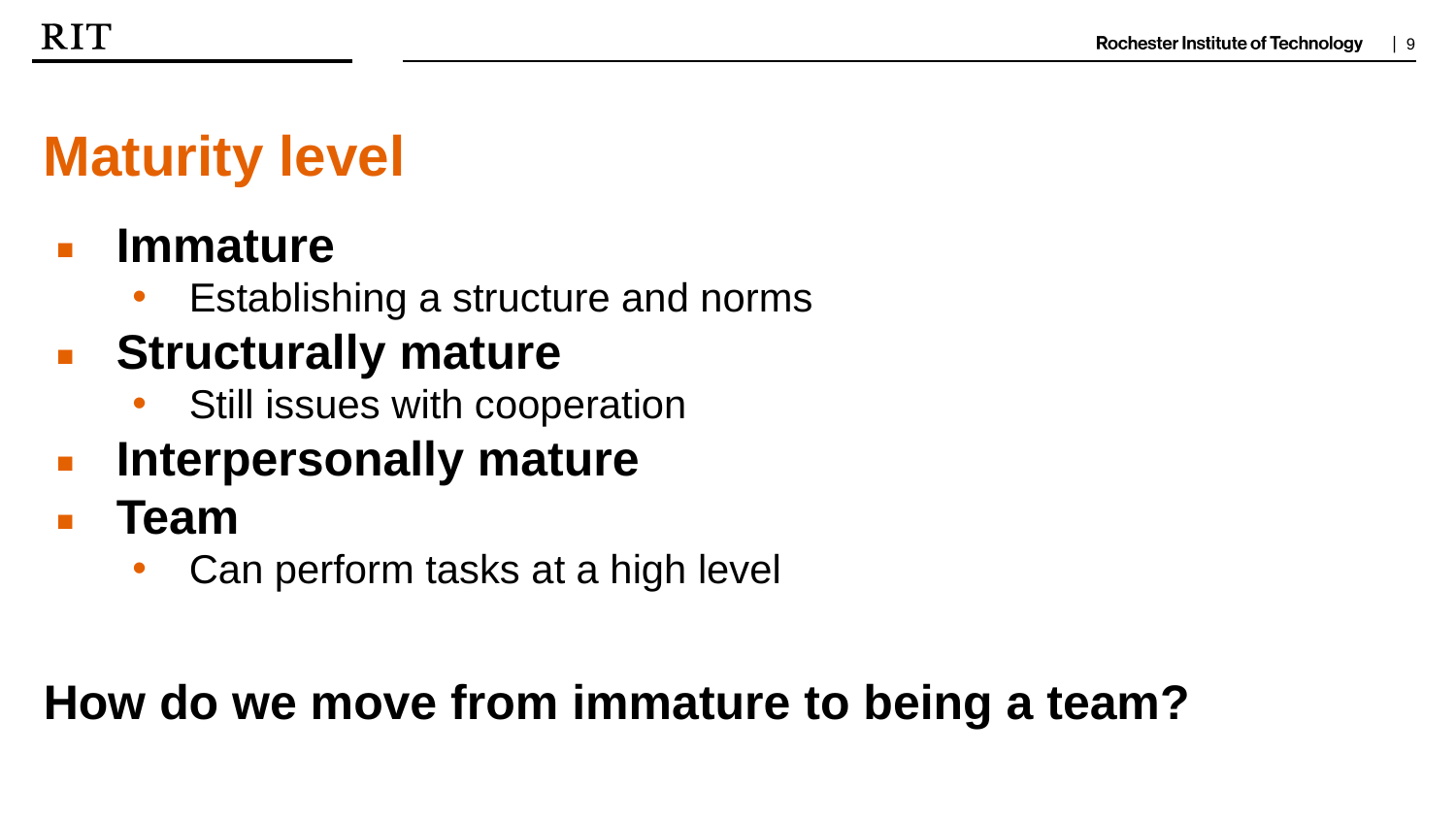

Maturity level
Immature
Establishing a structure and norms
Structurally mature
Still issues with cooperation
Interpersonally mature
Team
Can perform tasks at a high level

How do we move from immature to being a team?